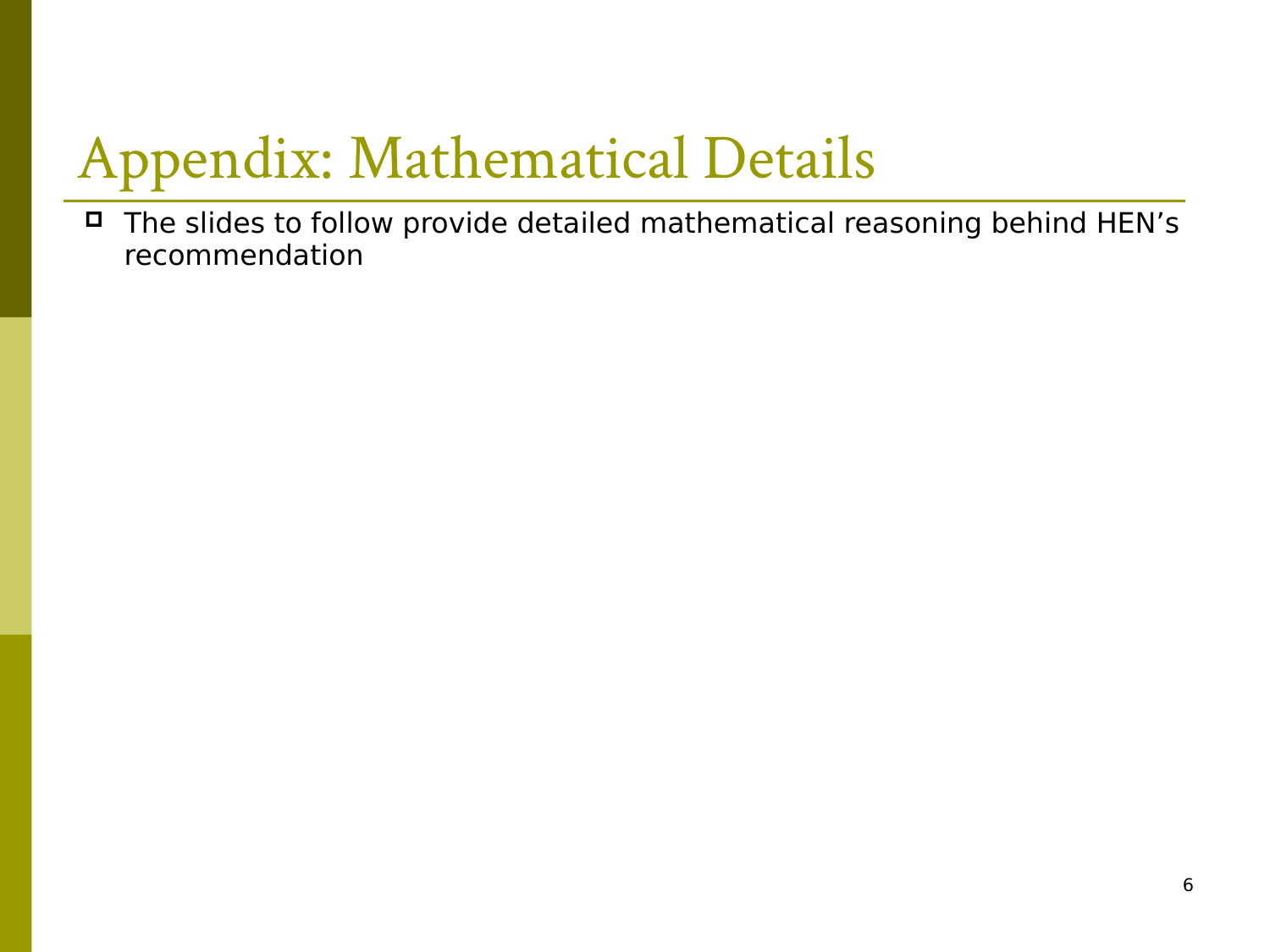

# Appendix: Mathematical Details
The slides to follow provide detailed mathematical reasoning behind HEN’s recommendation
6